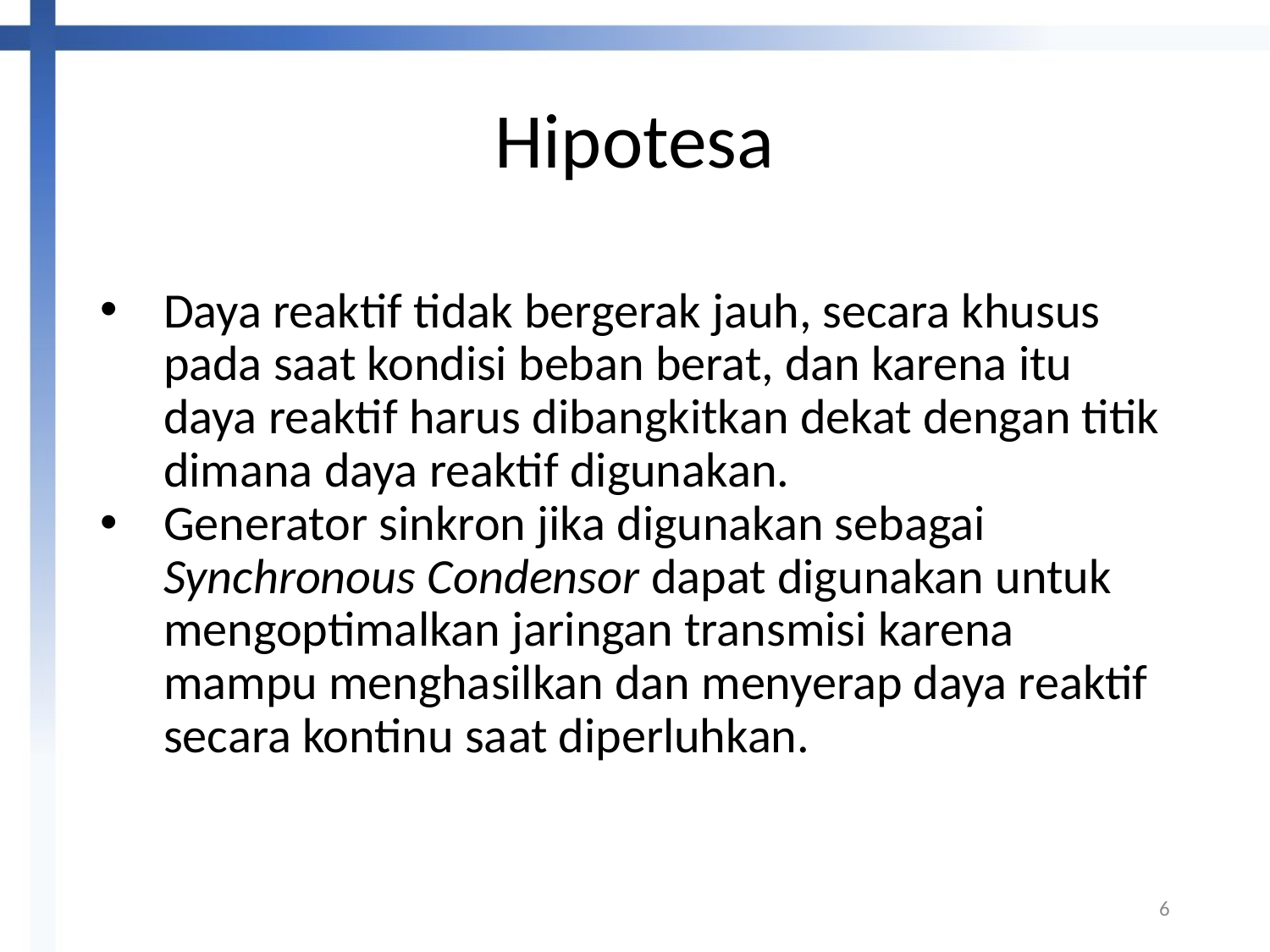

# Hipotesa
Daya reaktif tidak bergerak jauh, secara khusus pada saat kondisi beban berat, dan karena itu daya reaktif harus dibangkitkan dekat dengan titik dimana daya reaktif digunakan.
Generator sinkron jika digunakan sebagai Synchronous Condensor dapat digunakan untuk mengoptimalkan jaringan transmisi karena mampu menghasilkan dan menyerap daya reaktif secara kontinu saat diperluhkan.

6